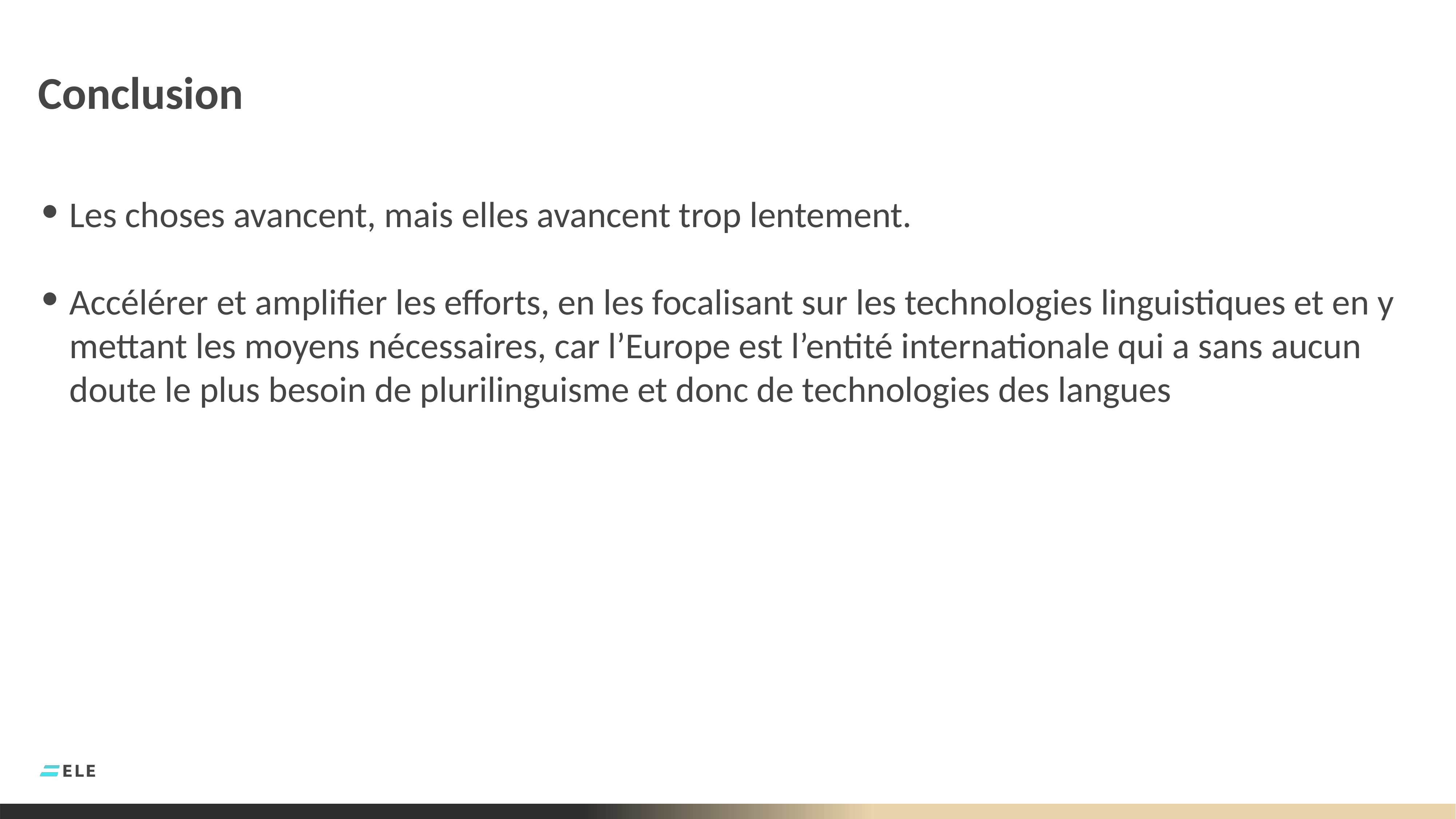

# Conclusion
Les choses avancent, mais elles avancent trop lentement.

Accélérer et amplifier les efforts, en les focalisant sur les technologies linguistiques et en y mettant les moyens nécessaires, car l’Europe est l’entité internationale qui a sans aucun doute le plus besoin de plurilinguisme et donc de technologies des langues